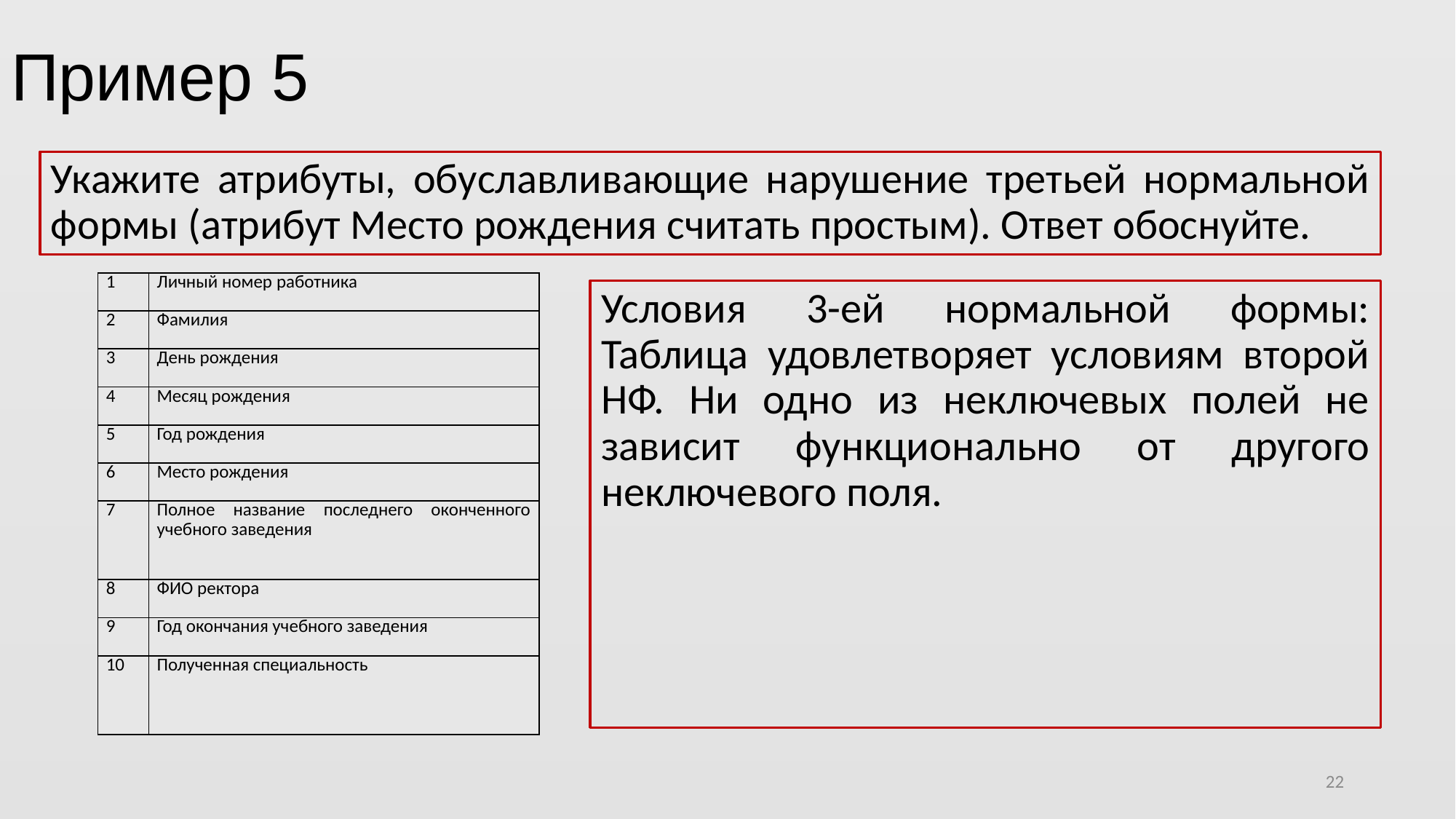

# Пример 5
Укажите атрибуты, обуславливающие нарушение третьей нормальной формы (атрибут Место рождения считать простым). Ответ обоснуйте.

| 1 | Личный номер работника |
| --- | --- |
| 2 | Фамилия |
| 3 | День рождения |
| 4 | Месяц рождения |
| 5 | Год рождения |
| 6 | Место рождения |
| 7 | Полное название последнего оконченного учебного заведения |
| 8 | ФИО ректора |
| 9 | Год окончания учебного заведения |
| 10 | Полученная специальность |
Условия 3-ей нормальной формы: Таблица удовлетворяет условиям второй НФ. Ни одно из неключевых полей не зависит функционально от другого неключевого поля.
22